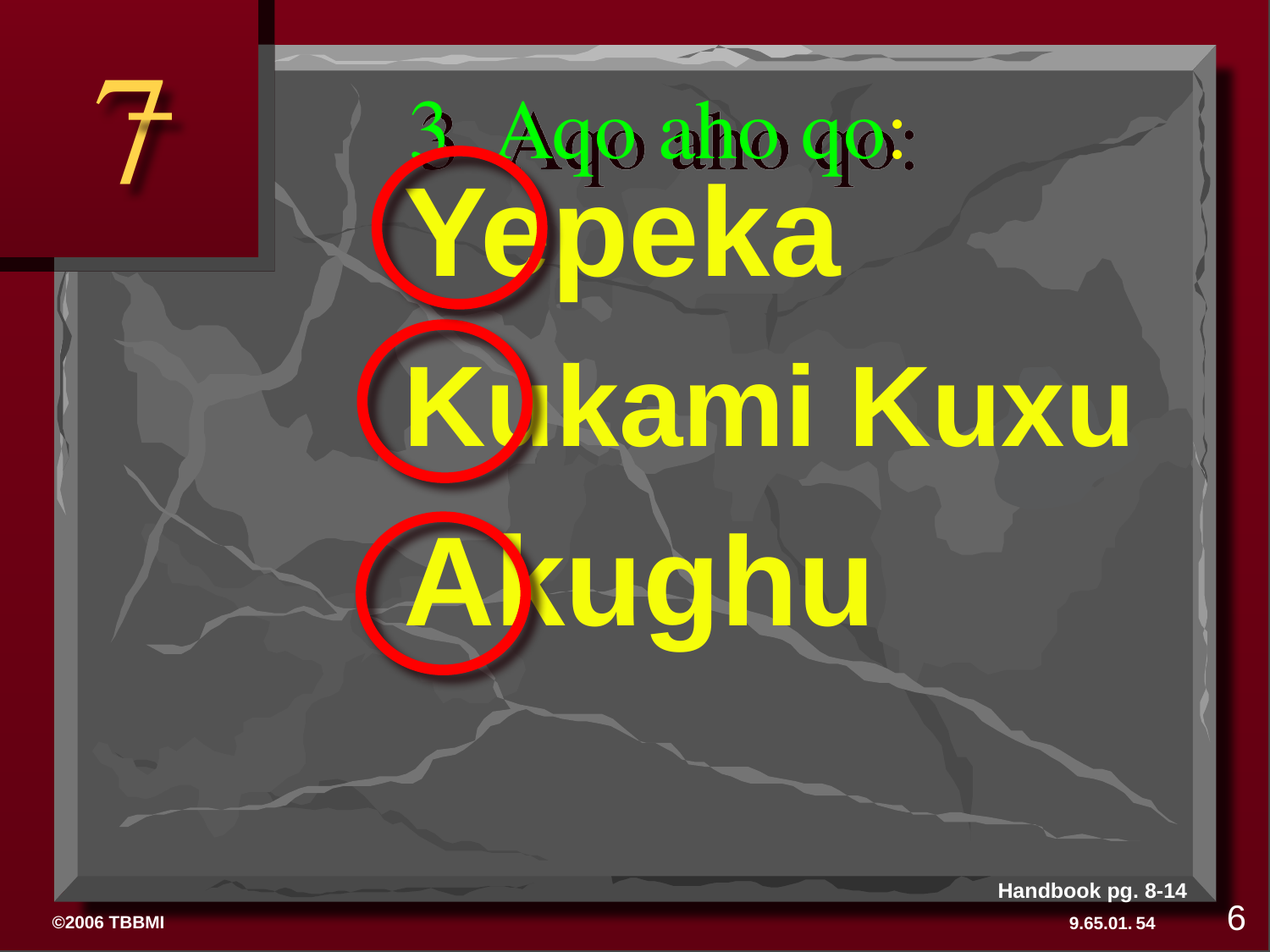

7
# 3  Aqo aho qo:

Yepeka
Kukami Kuxu
Akughu

Handbook pg. 8-14
6
54